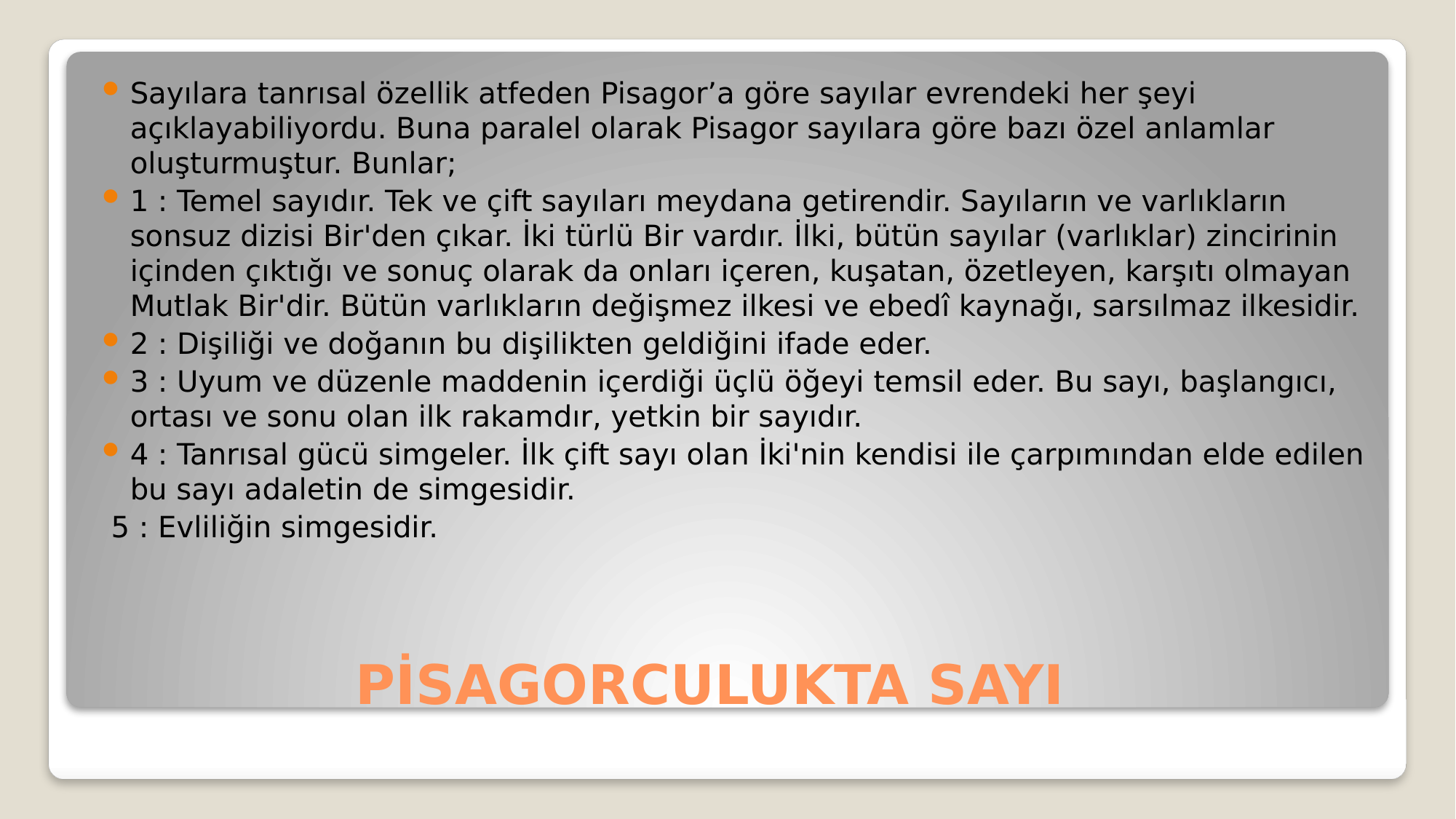

Sayılara tanrısal özellik atfeden Pisagor’a göre sayılar evrendeki her şeyi açıklayabiliyordu. Buna paralel olarak Pisagor sayılara göre bazı özel anlamlar  oluşturmuştur. Bunlar;
1 : Temel sayıdır. Tek ve çift sayıları meydana getirendir. Sayıların ve varlıkların sonsuz dizisi Bir'den çıkar. İki türlü Bir vardır. İlki, bütün sayılar (varlıklar) zincirinin içinden çıktığı ve sonuç olarak da onları içeren, kuşatan, özetleyen, karşıtı olmayan Mutlak Bir'dir. Bütün varlıkların değişmez ilkesi ve ebedî kaynağı, sarsılmaz ilkesidir.
2 : Dişiliği ve doğanın bu dişilikten geldiğini ifade eder.
3 : Uyum ve düzenle maddenin içerdiği üçlü öğeyi temsil eder. Bu sayı, başlangıcı, ortası ve sonu olan ilk rakamdır, yetkin bir sayıdır.
4 : Tanrısal gücü simgeler. İlk çift sayı olan İki'nin kendisi ile çarpımından elde edilen bu sayı adaletin de simgesidir.
 5 : Evliliğin simgesidir.
# PİSAGORCULUKTA SAYI